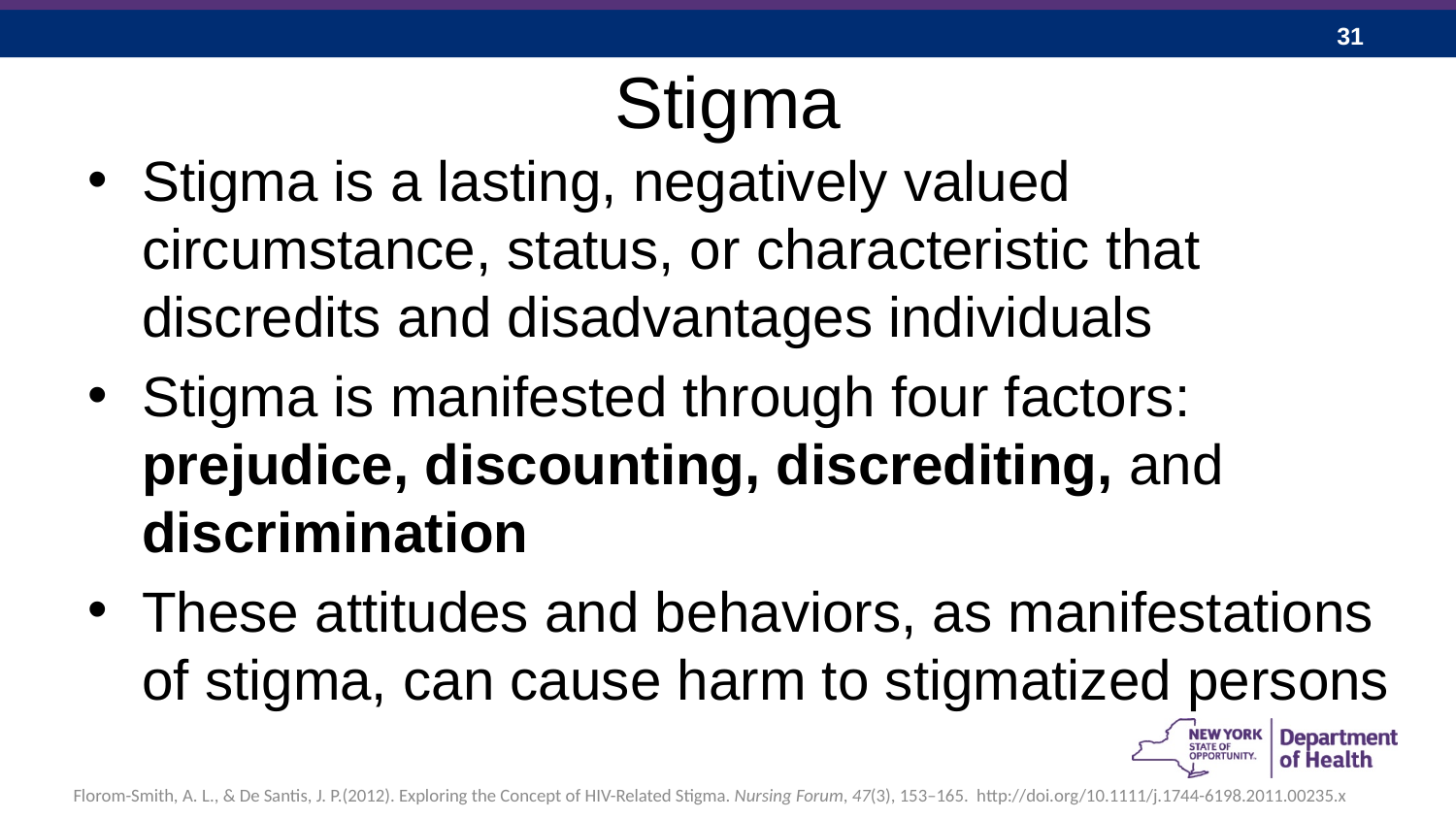

# Stigma
Stigma is a lasting, negatively valued circumstance, status, or characteristic that discredits and disadvantages individuals
Stigma is manifested through four factors: prejudice, discounting, discrediting, and discrimination
These attitudes and behaviors, as manifestations of stigma, can cause harm to stigmatized persons
Florom-Smith, A. L., & De Santis, J. P.(2012). Exploring the Concept of HIV-Related Stigma. Nursing Forum, 47(3), 153–165.  http://doi.org/10.1111/j.1744-6198.2011.00235.x